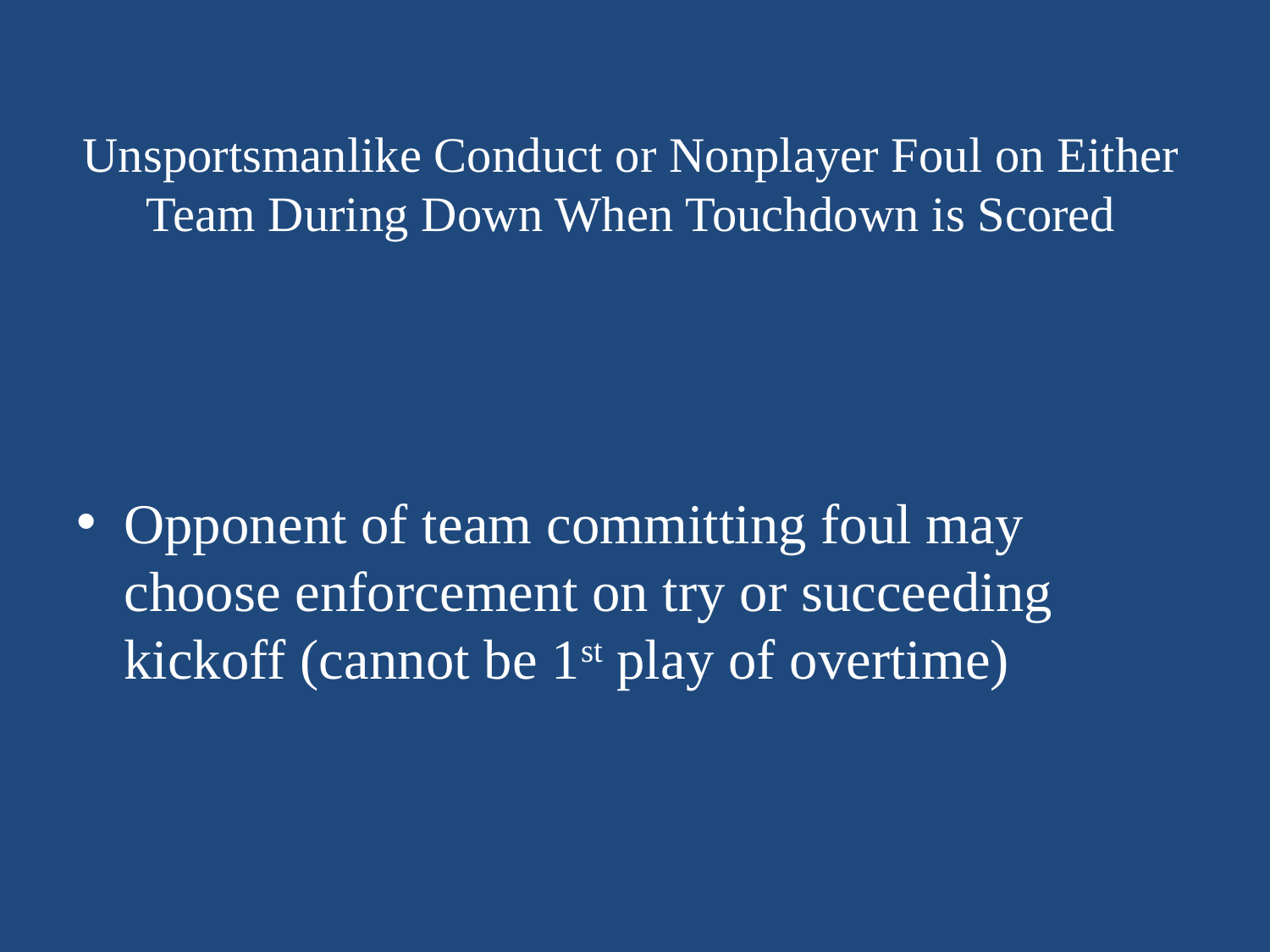

# Unsportsmanlike Conduct or Nonplayer Foul on Either Team During Down When Touchdown is Scored

Opponent of team committing foul may choose enforcement on try or succeeding kickoff (cannot be 1st play of overtime)